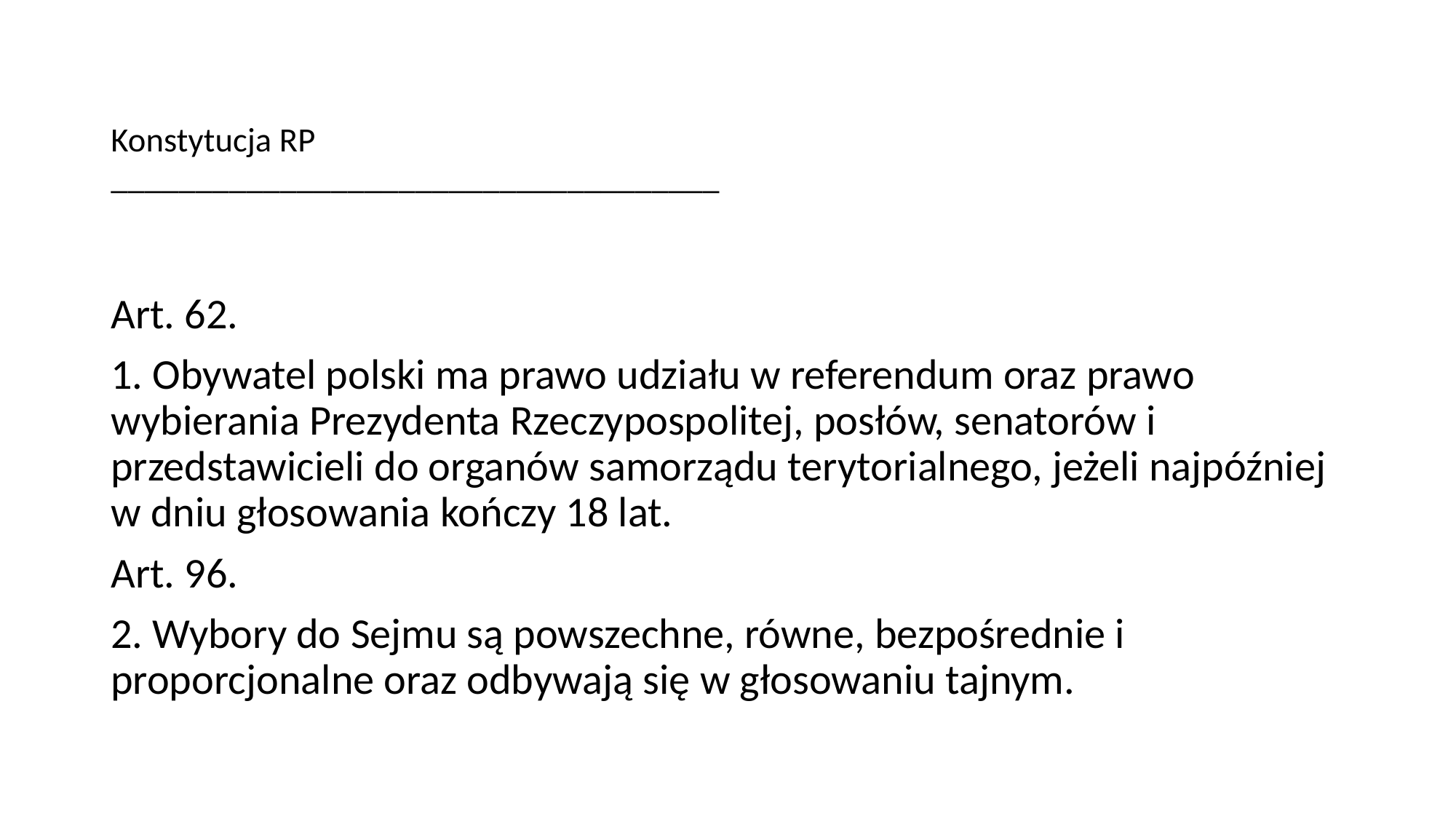

# Konstytucja RP ____________________________________

Art. 62.
1. Obywatel polski ma prawo udziału w referendum oraz prawo wybierania Prezydenta Rzeczypospolitej, posłów, senatorów i przedstawicieli do organów samorządu terytorialnego, jeżeli najpóźniej w dniu głosowania kończy 18 lat.
Art. 96.
2. Wybory do Sejmu są powszechne, równe, bezpośrednie i proporcjonalne oraz odbywają się w głosowaniu tajnym.